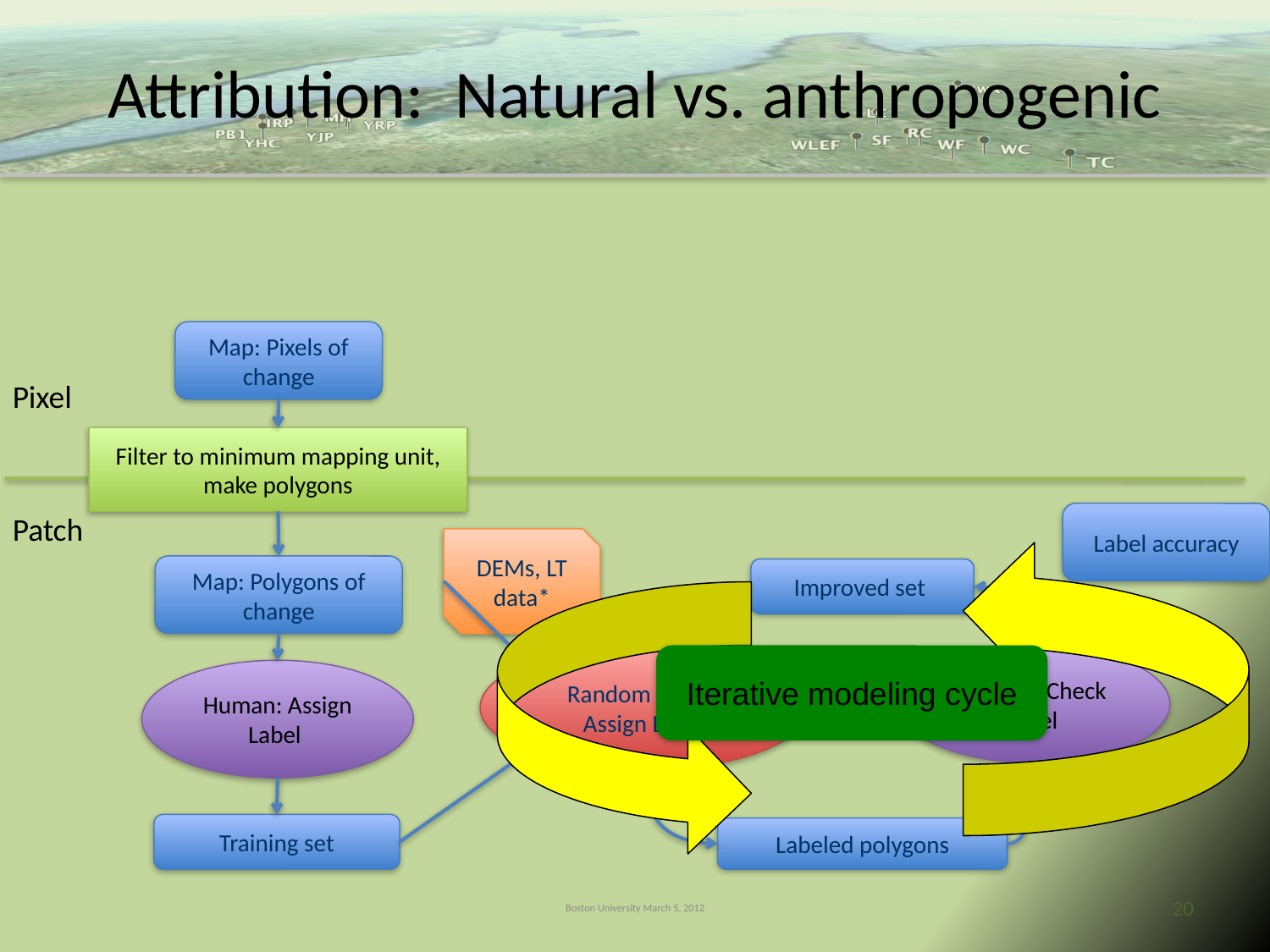

# Attribution:  Natural vs. anthropogenic
Map: Pixels of change
Pixel
Filter to minimum mapping unit, make polygons
Patch
Label accuracy
DEMs, LT data*

Iterative modeling cycle
Map: Polygons of change
Improved set
Random forest: Assign Label
Human: Check Label
Human: Assign Label
Training set
Labeled polygons
Boston University March 5, 2012
20